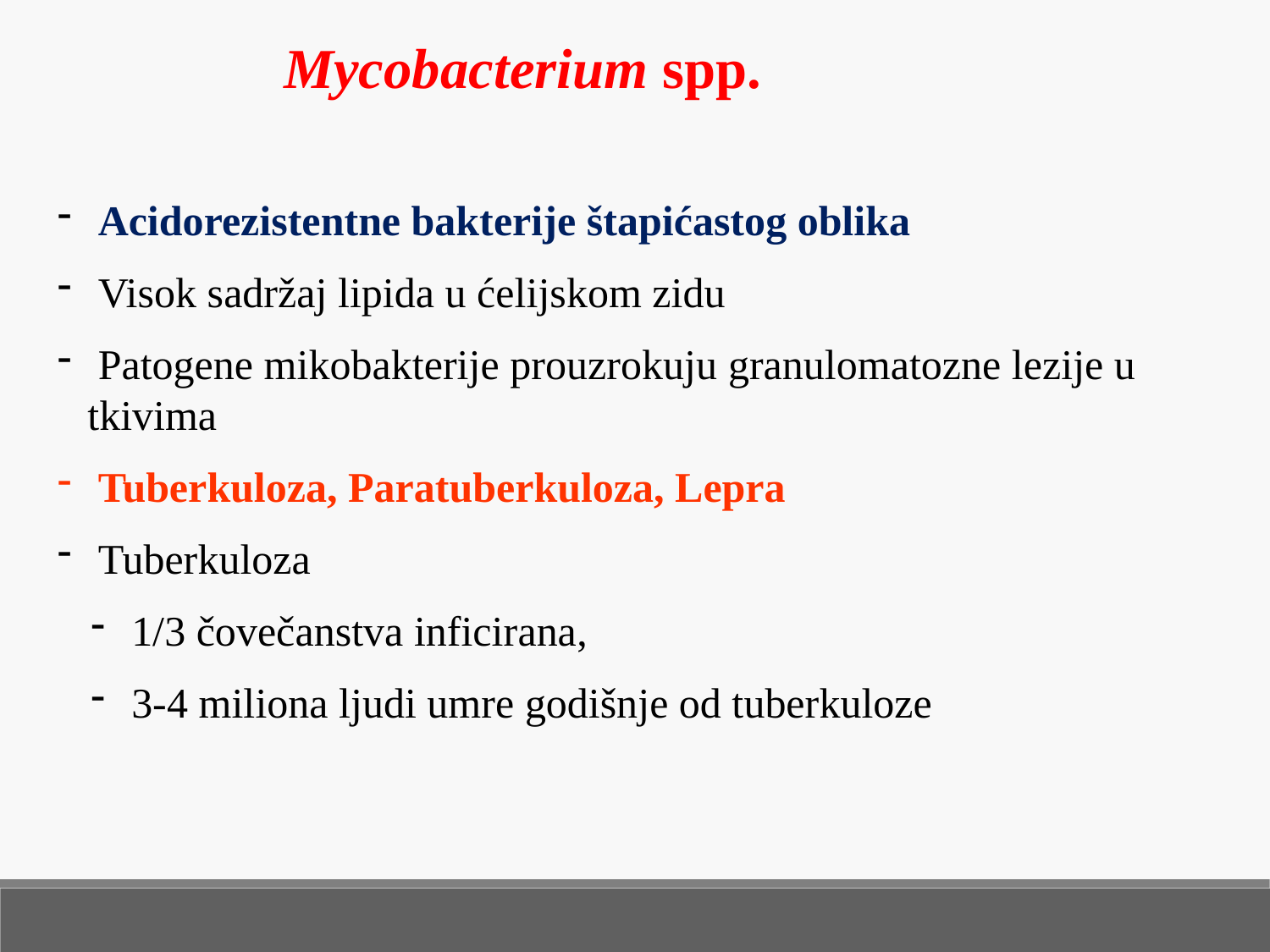

Mycobacterium spp.

 Acidorezistentne bakterije štapićastog oblika
 Visok sadržaj lipida u ćelijskom zidu
 Patogene mikobakterije prouzrokuju granulomatozne lezije u tkivima
 Tuberkuloza, Paratuberkuloza, Lepra
 Tuberkuloza
 1/3 čovečanstva inficirana,
 3-4 miliona ljudi umre godišnje od tuberkuloze